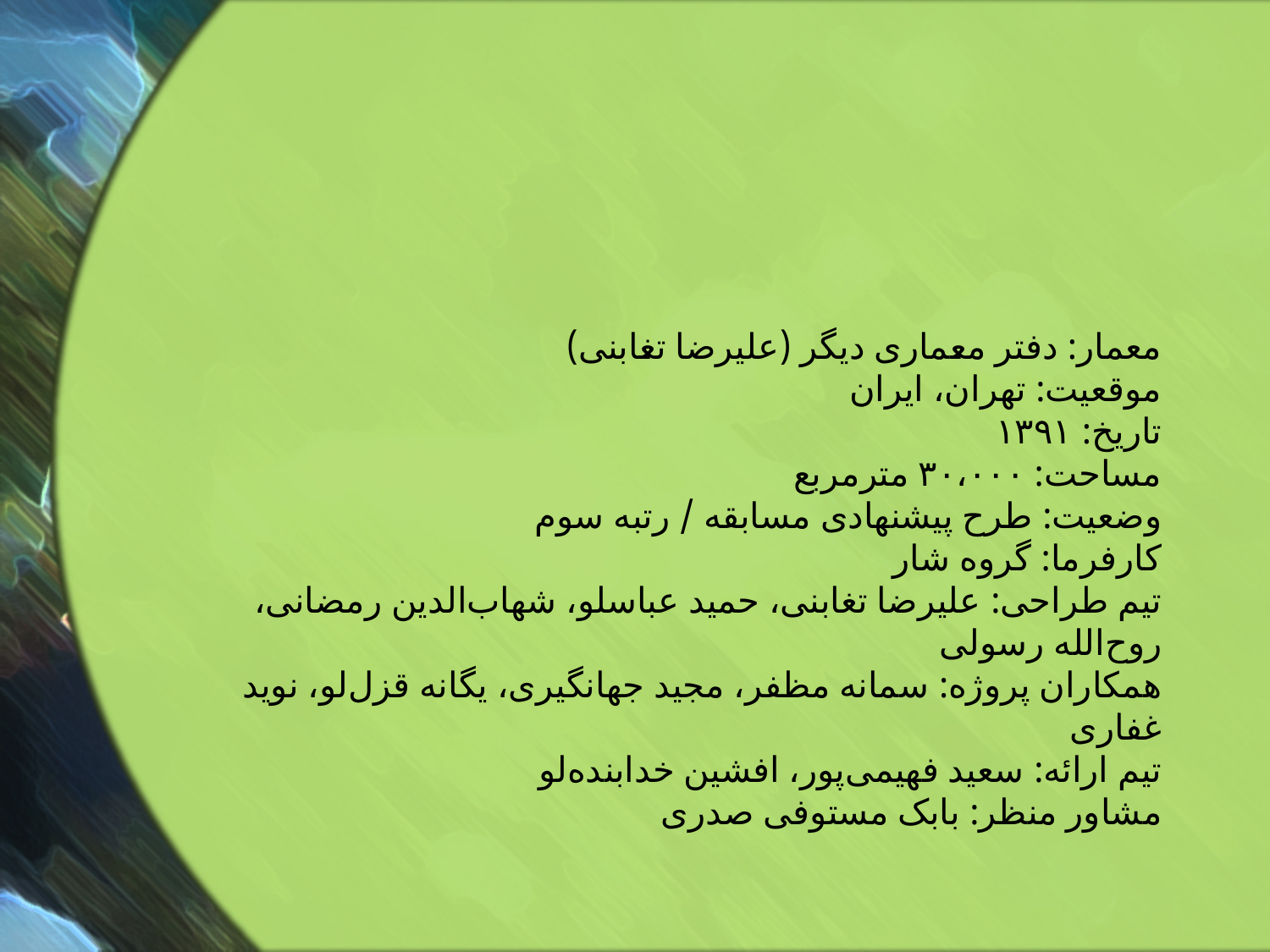

#
معمار: دفتر معماری دیگر (علیرضا تغابنی) 
موقعیت: تهران، ایران 
تاریخ: ۱۳۹۱ 
مساحت: ۳۰،۰۰۰ مترمربع 
وضعیت: طرح پیشنهادی مسابقه / رتبه سوم 
کارفرما: گروه شار 
تیم طراحی: علیرضا تغابنی، حمید عباسلو، شهاب‌الدین رمضانی، روح‌الله رسولی 
همکاران پروژه: سمانه مظفر، مجید جهانگیری، یگانه قزل‌لو، نوید غفاری
تیم ارائه: سعید فهیمی‌پور، افشین خدابنده‌لو
مشاور منظر: بابک مستوفی صدری